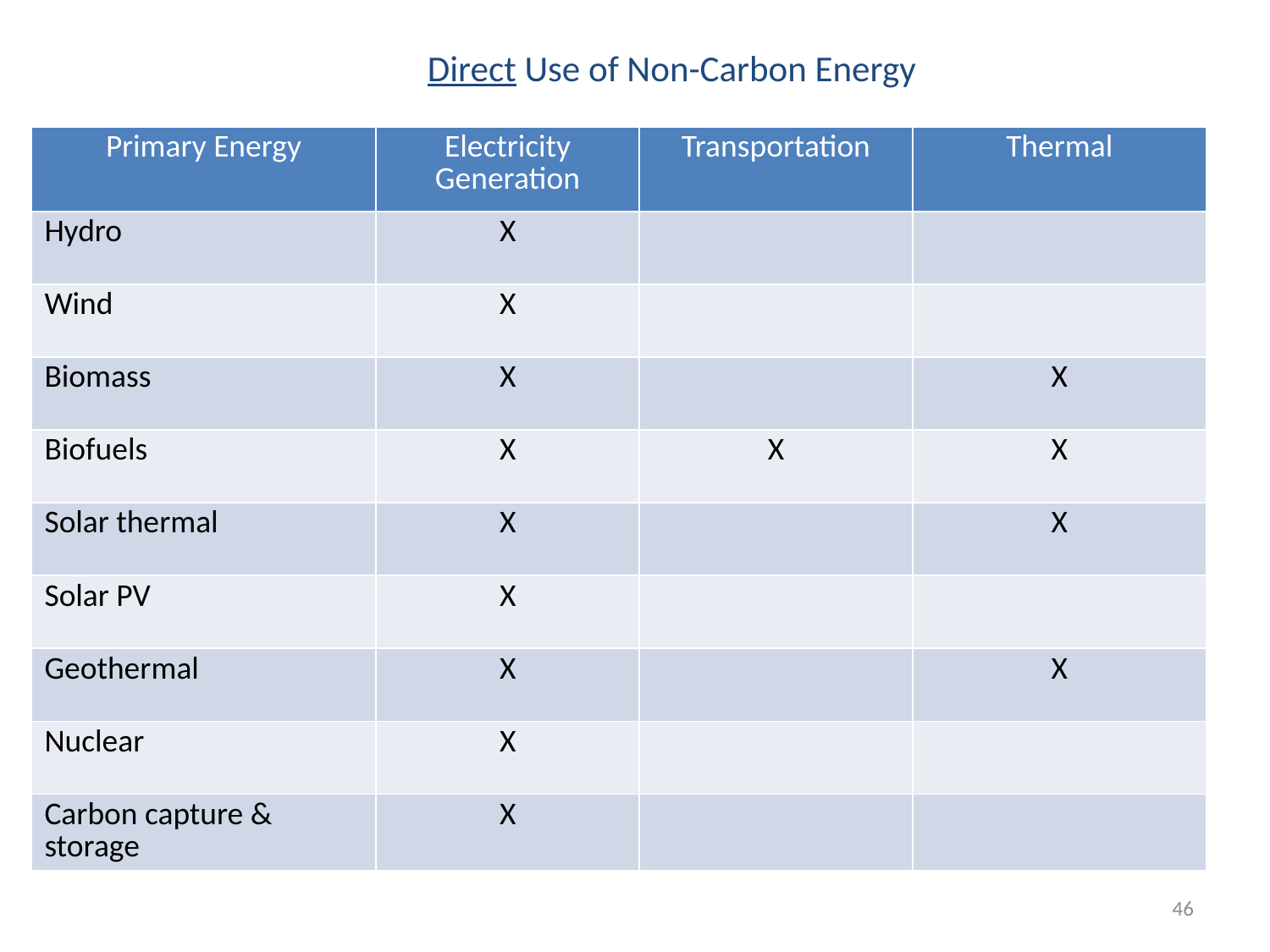

# Direct Use of Non-Carbon Energy
| Primary Energy | Electricity Generation | Transportation | Thermal |
| --- | --- | --- | --- |
| Hydro | X |  |  |
| Wind | X |  |  |
| Biomass | X |  | X |
| Biofuels | X | X | X |
| Solar thermal | X |  | X |
| Solar PV | X |  |  |
| Geothermal | X |  | X |
| Nuclear | X |  |  |
| Carbon capture & storage | X |  |  |
46